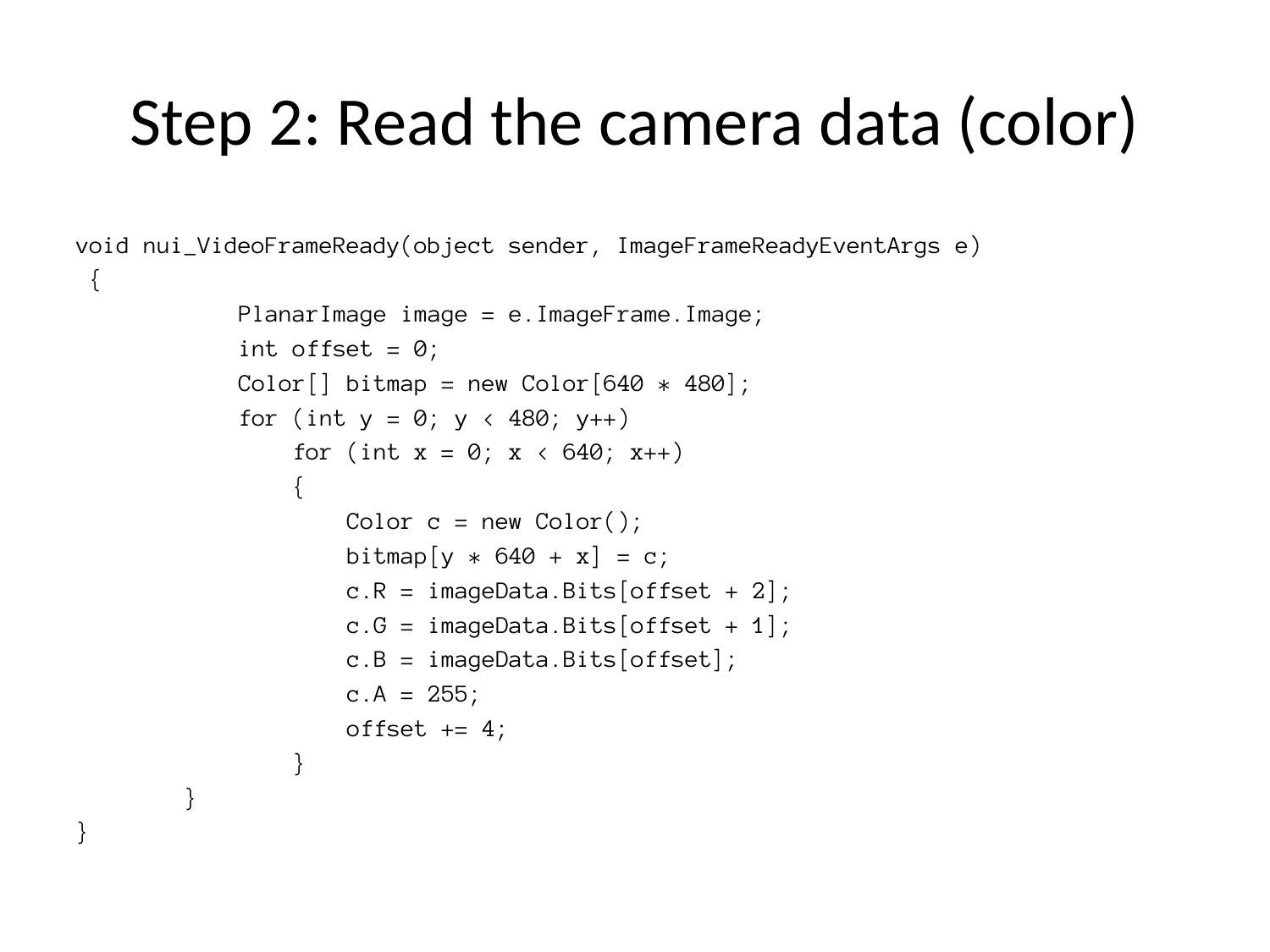

# Step 2: Read the camera data (color)
void nui_VideoFrameReady(object sender, ImageFrameReadyEventArgs e)
 {
            PlanarImage image = e.ImageFrame.Image;
            int offset = 0;
            Color[] bitmap = new Color[640 * 480];
            for (int y = 0; y < 480; y++)
                for (int x = 0; x < 640; x++)
                {
                    Color c = new Color();
                    bitmap[y * 640 + x] = c;
                    c.R = imageData.Bits[offset + 2];
                    c.G = imageData.Bits[offset + 1];
                    c.B = imageData.Bits[offset];
                    c.A = 255;
                    offset += 4;
                }
        }
}